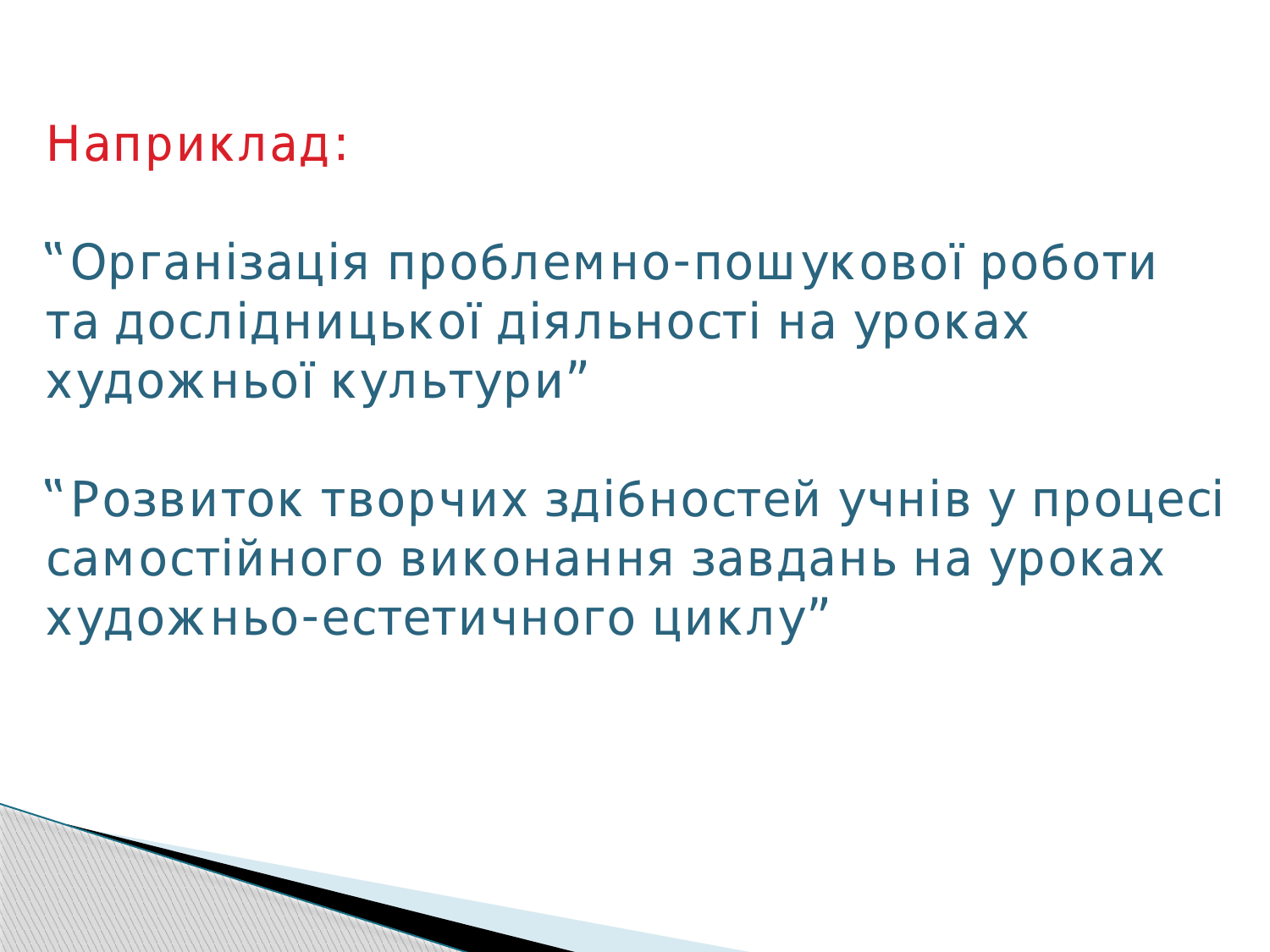

Наприклад:

“Організація проблемно-пошукової роботи
та дослідницької діяльності на уроках  художньої культури”

“Розвиток творчих здібностей учнів у процесі самостійного виконання завдань на уроках художньо-естетичного циклу”